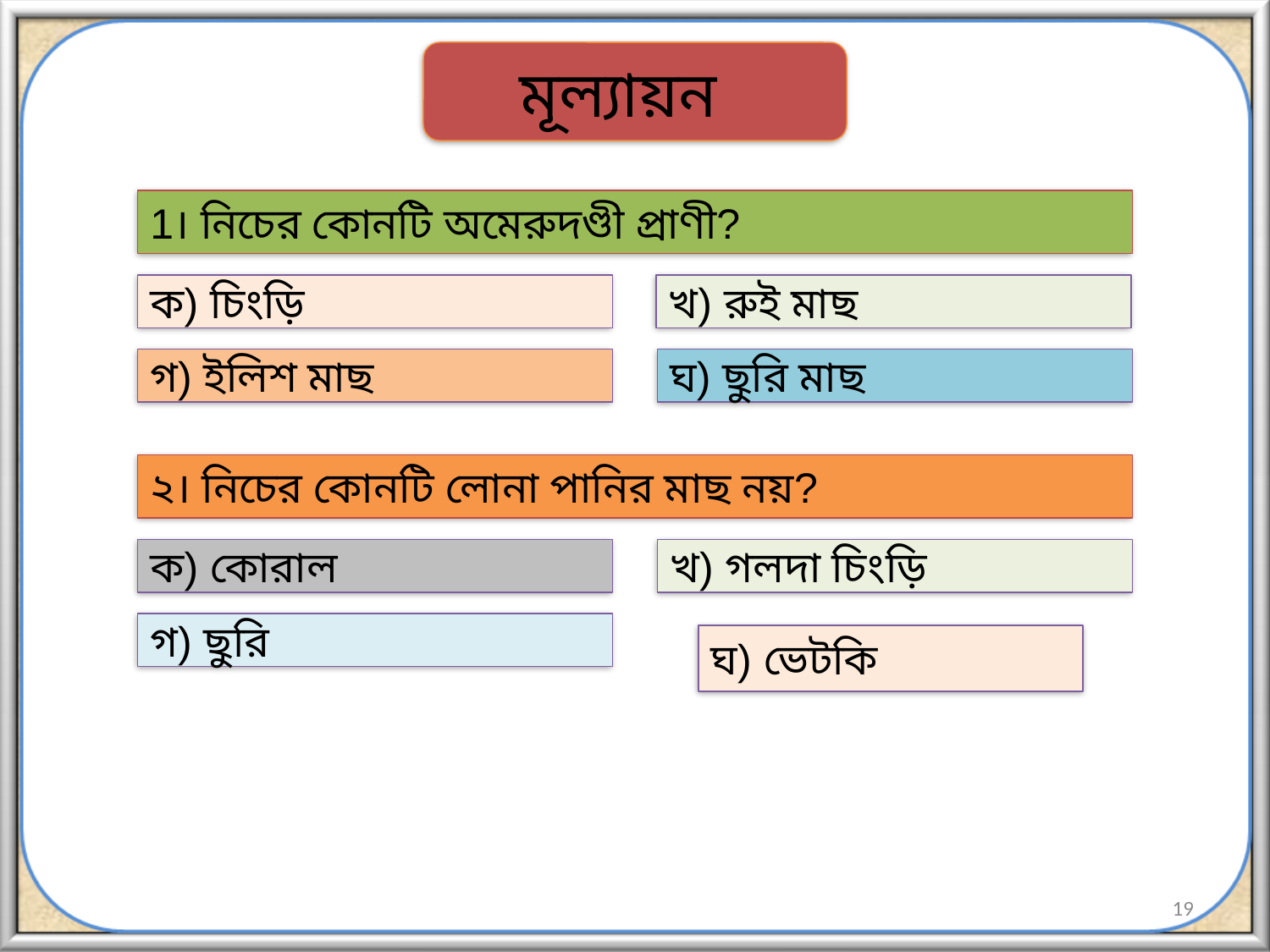

মূল্যায়ন
1। নিচের কোনটি অমেরুদণ্ডী প্রাণী?
ক) চিংড়ি
খ) রুই মাছ
গ) ইলিশ মাছ
ঘ) ছুরি মাছ
২। নিচের কোনটি লোনা পানির মাছ নয়?
ক) কোরাল
খ) গলদা চিংড়ি
গ) ছুরি
ঘ) ভেটকি
19